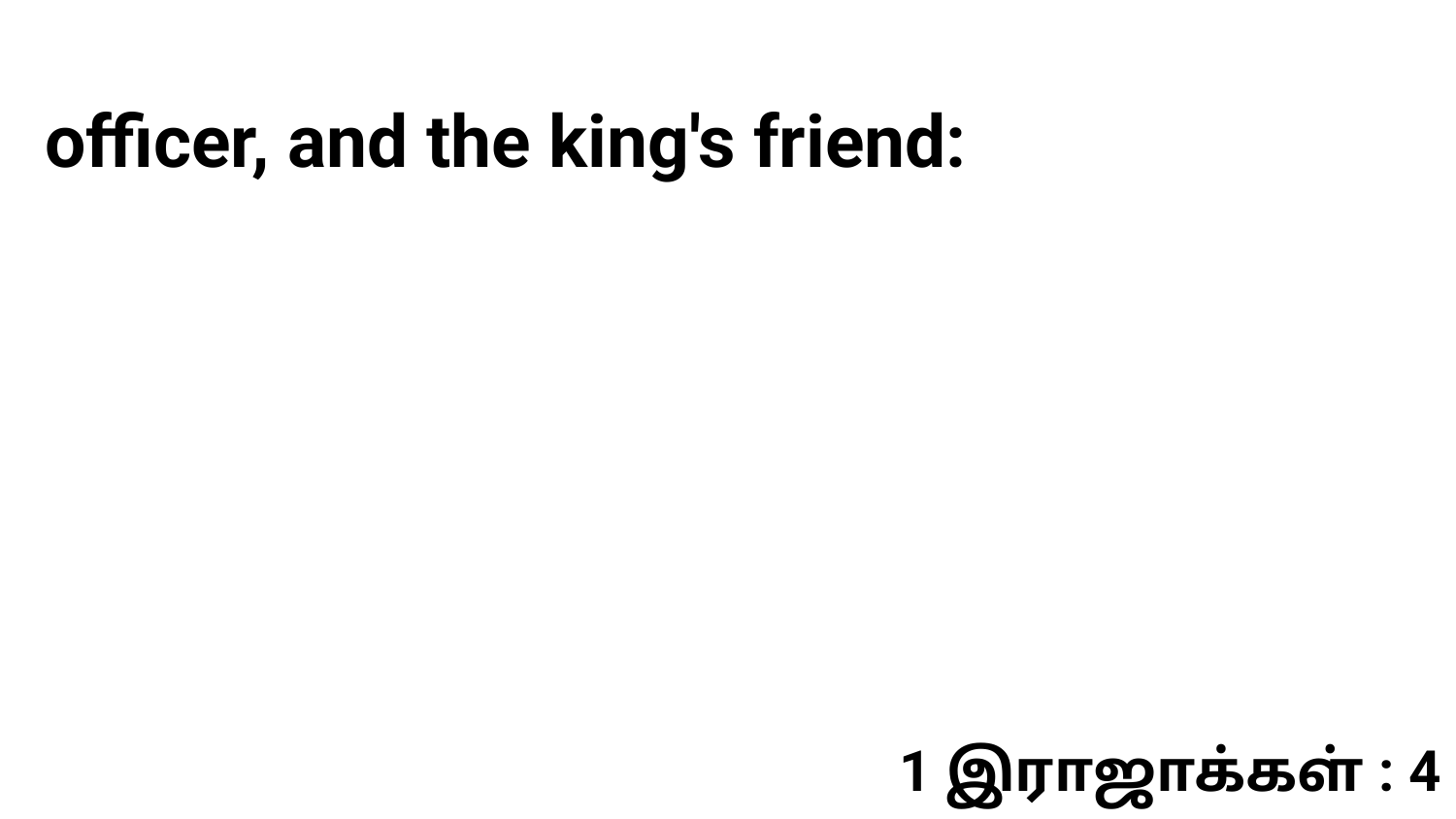

officer, and the king's friend:
1 இராஜாக்கள் : 4